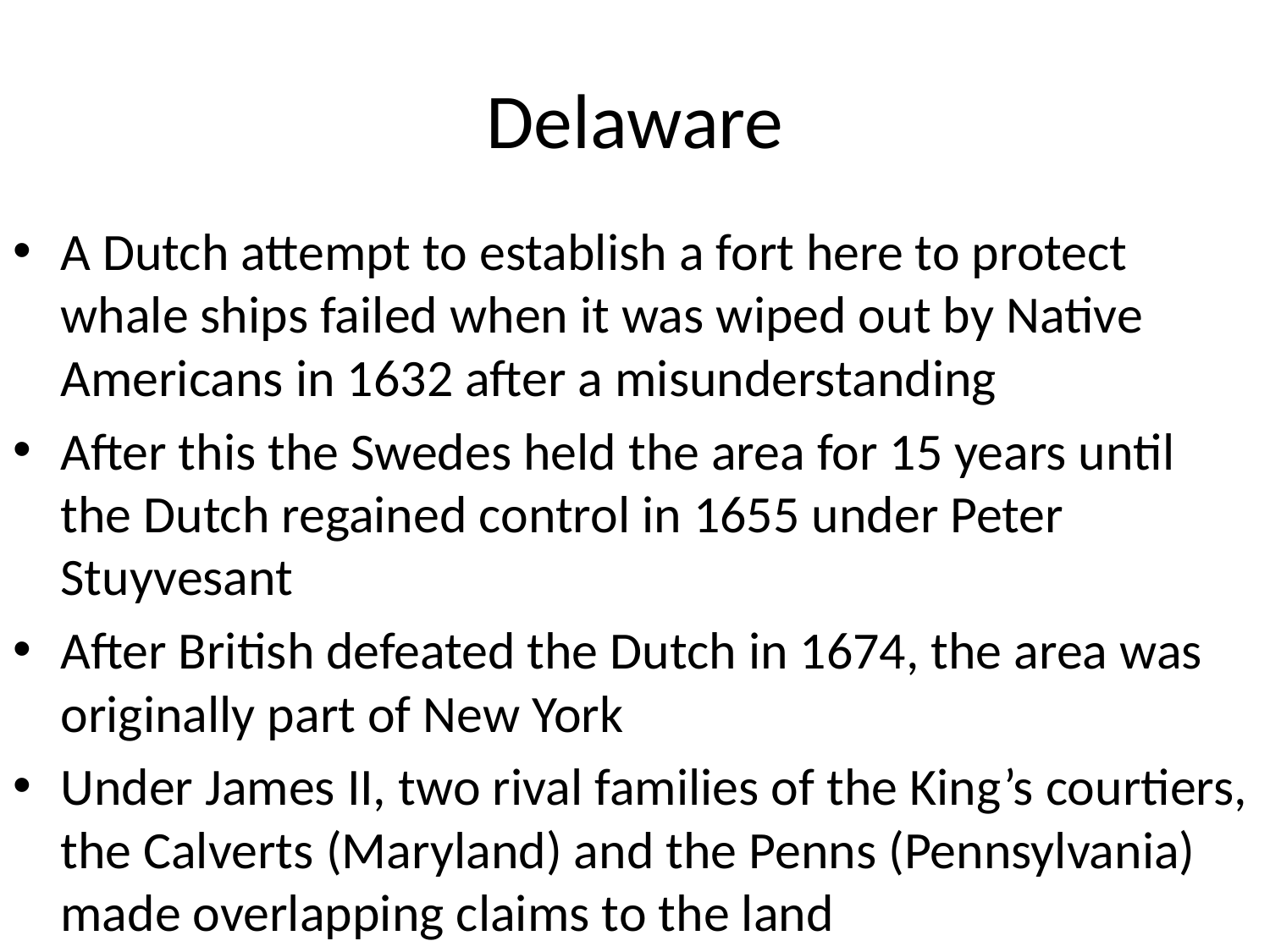

# Delaware
A Dutch attempt to establish a fort here to protect whale ships failed when it was wiped out by Native Americans in 1632 after a misunderstanding
After this the Swedes held the area for 15 years until the Dutch regained control in 1655 under Peter Stuyvesant
After British defeated the Dutch in 1674, the area was originally part of New York
Under James II, two rival families of the King’s courtiers, the Calverts (Maryland) and the Penns (Pennsylvania) made overlapping claims to the land